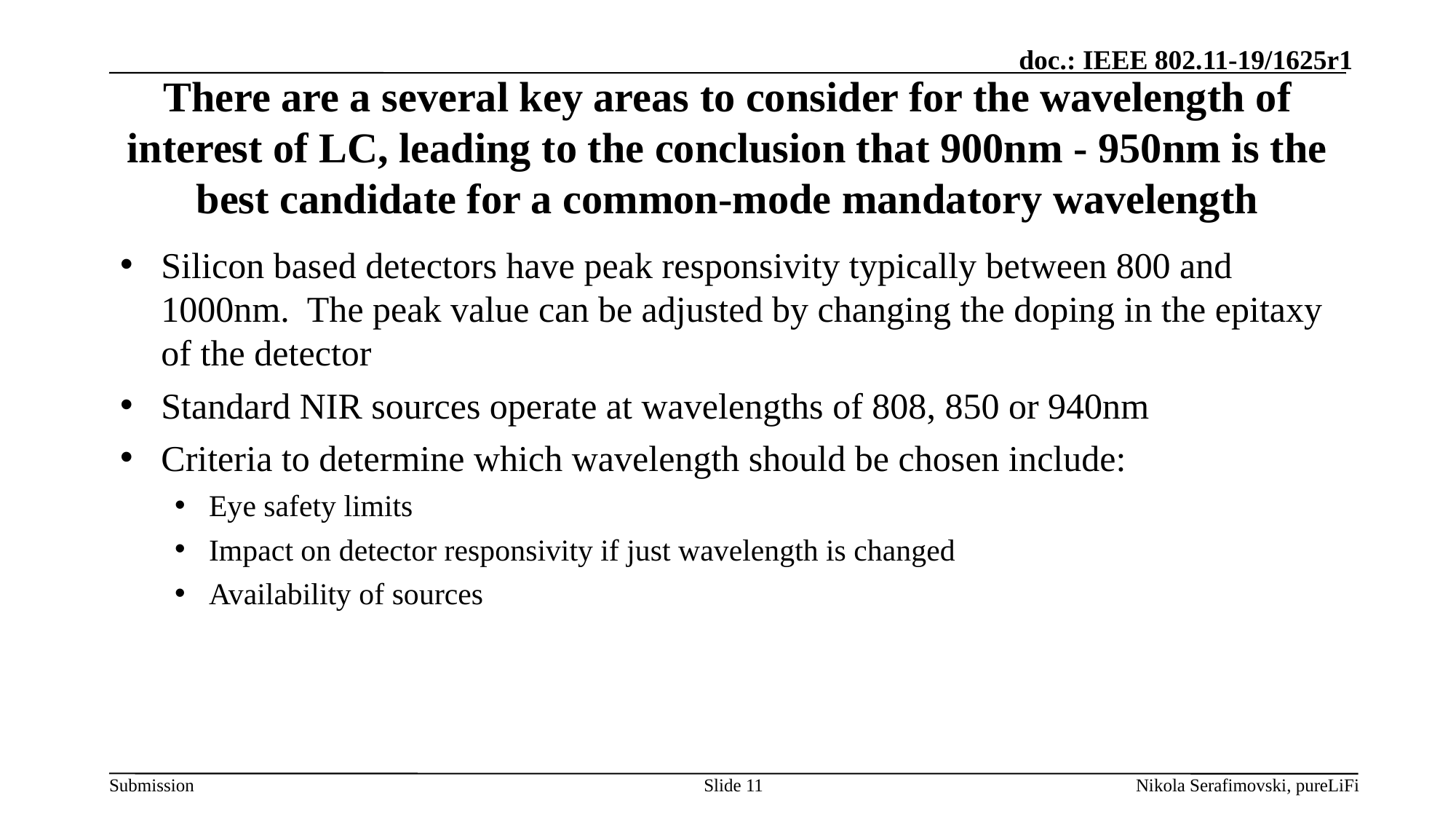

# There are a several key areas to consider for the wavelength of interest of LC, leading to the conclusion that 900nm - 950nm is the best candidate for a common-mode mandatory wavelength
Silicon based detectors have peak responsivity typically between 800 and 1000nm.  The peak value can be adjusted by changing the doping in the epitaxy of the detector
Standard NIR sources operate at wavelengths of 808, 850 or 940nm
Criteria to determine which wavelength should be chosen include:
Eye safety limits
Impact on detector responsivity if just wavelength is changed
Availability of sources

Slide 11
Nikola Serafimovski, pureLiFi